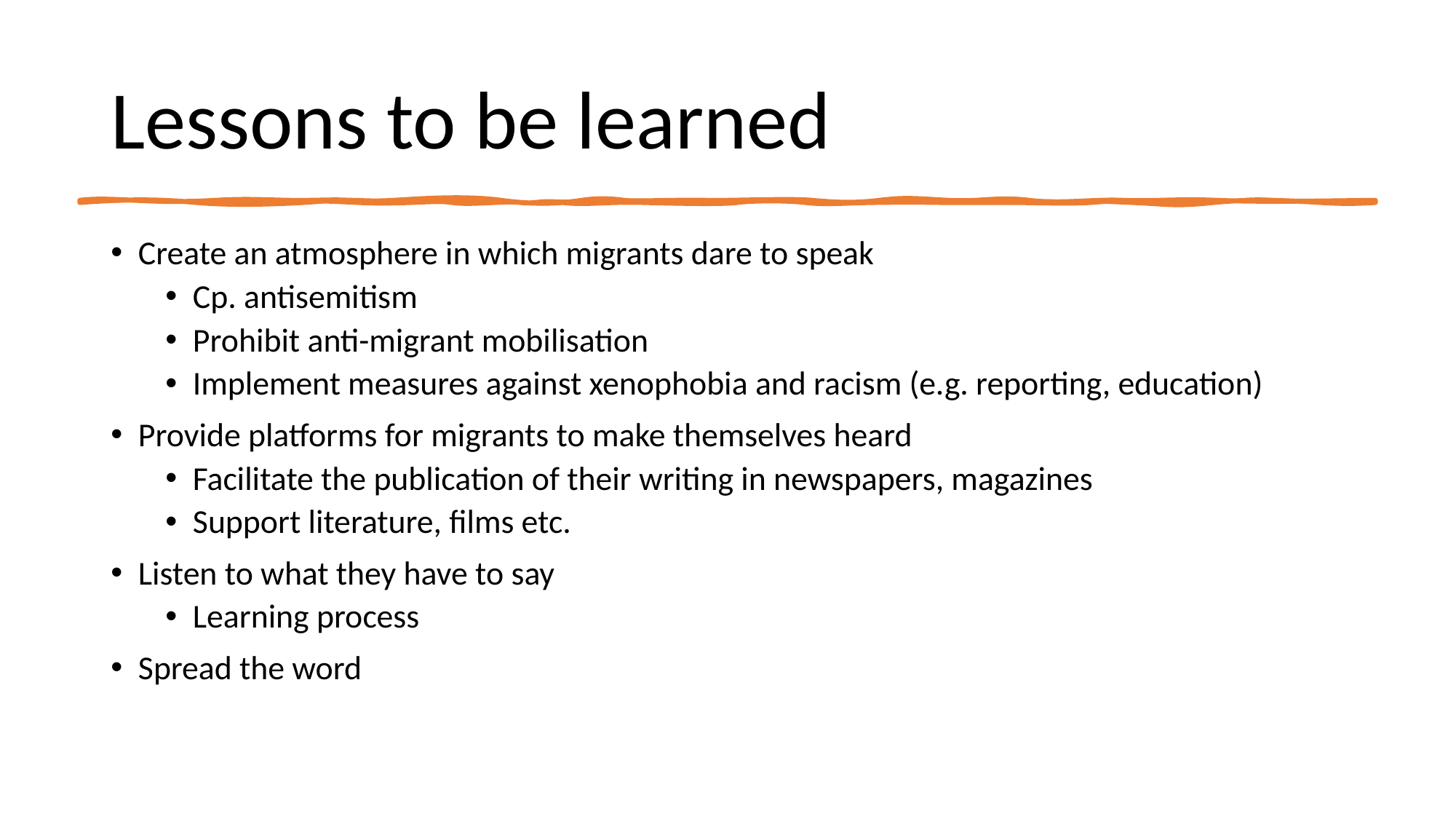

# Lessons to be learned

Create an atmosphere in which migrants dare to speak
Cp. antisemitism
Prohibit anti-migrant mobilisation
Implement measures against xenophobia and racism (e.g. reporting, education)
Provide platforms for migrants to make themselves heard
Facilitate the publication of their writing in newspapers, magazines
Support literature, films etc.
Listen to what they have to say
Learning process
Spread the word